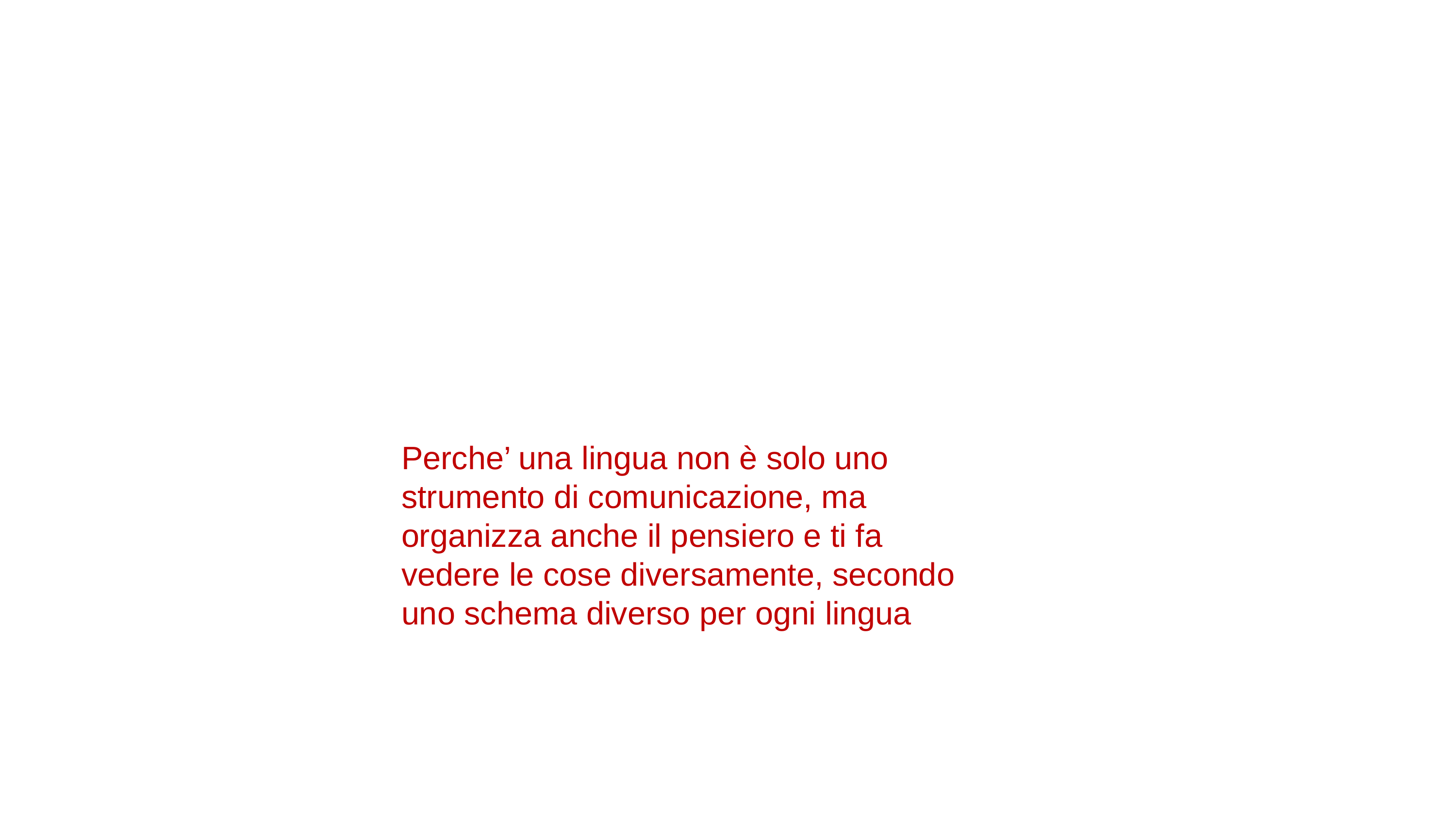

Perche’ una lingua non è solo uno strumento di comunicazione, ma organizza anche il pensiero e ti fa vedere le cose diversamente, secondo uno schema diverso per ogni lingua